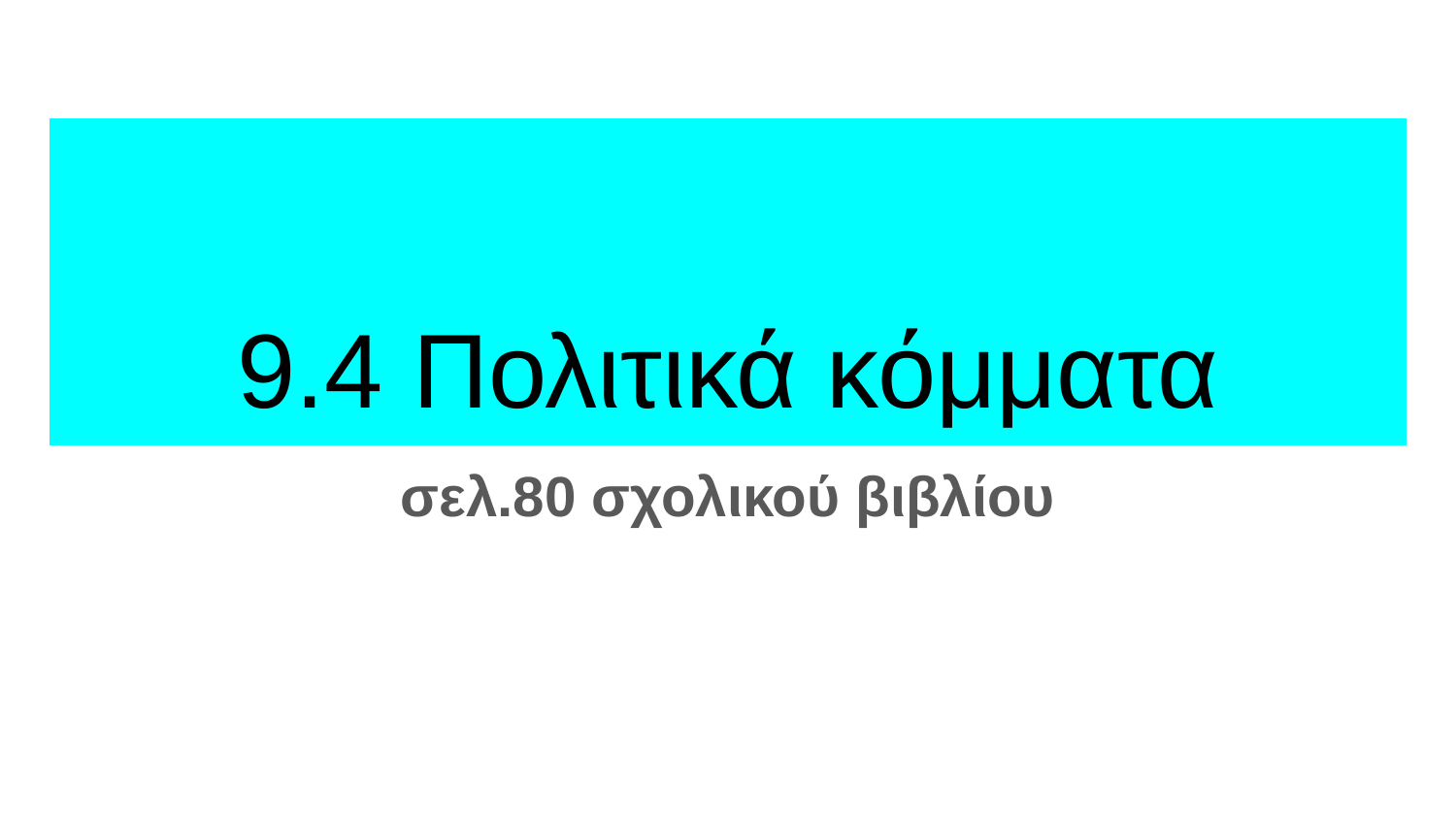

# 9.4 Πολιτικά κόμματα
σελ.80 σχολικού βιβλίου